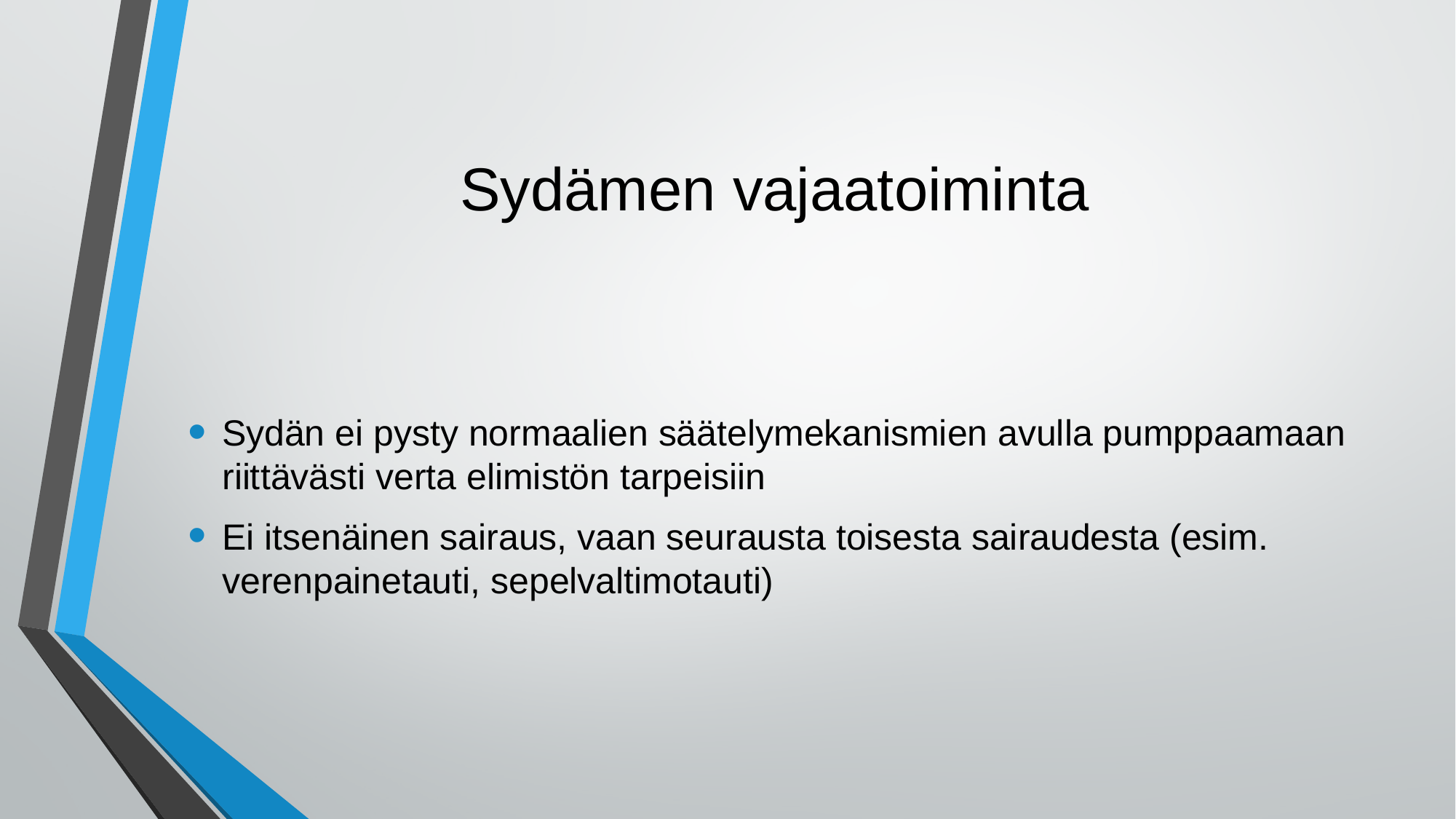

# Sydämen vajaatoiminta
Sydän ei pysty normaalien säätelymekanismien avulla pumppaamaan riittävästi verta elimistön tarpeisiin
Ei itsenäinen sairaus, vaan seurausta toisesta sairaudesta (esim. verenpainetauti, sepelvaltimotauti)